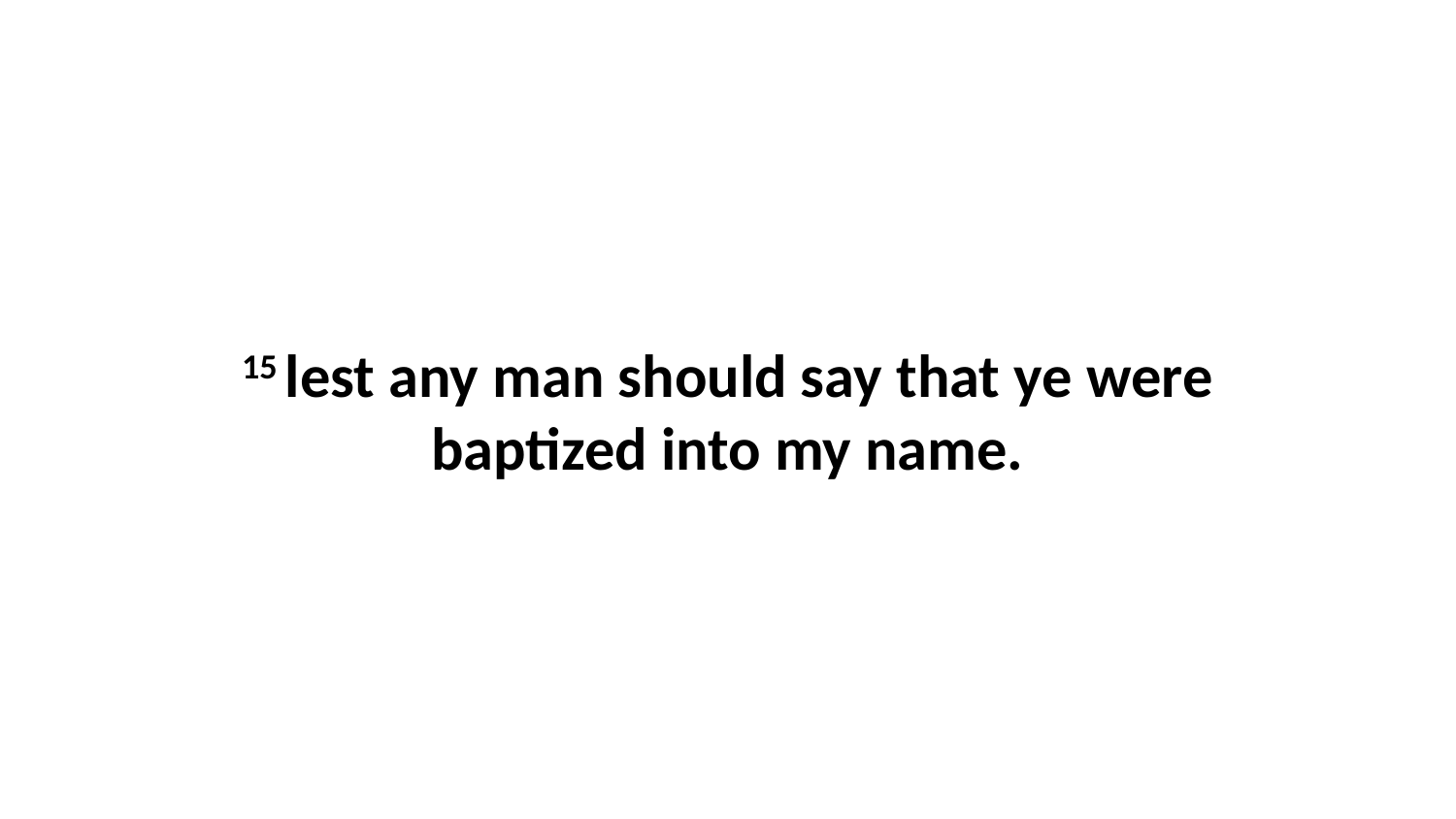

15 lest any man should say that ye were baptized into my name.